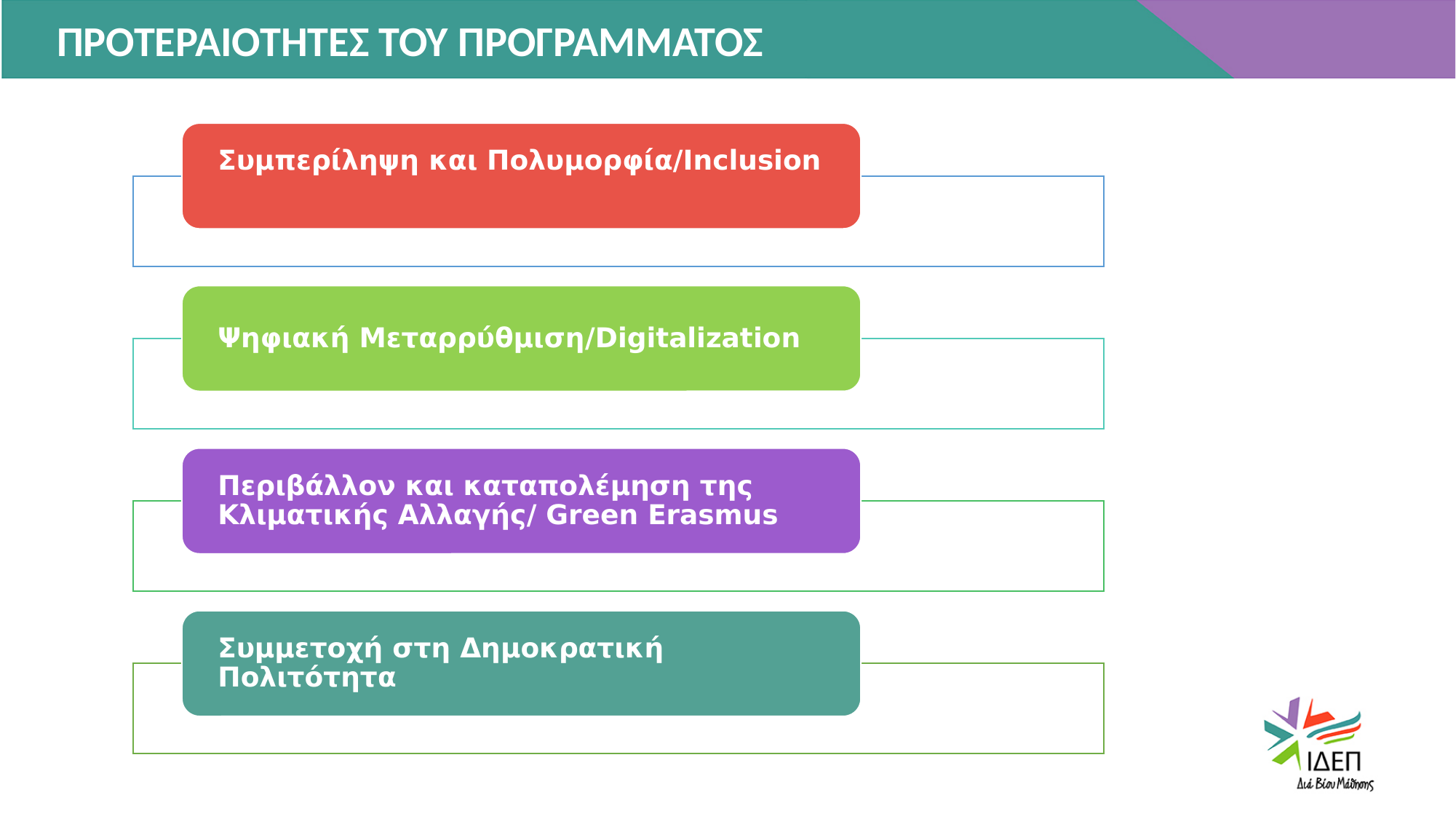

ΠΡΟΤΕΡΑΙΟΤΗΤΕΣ ΤΟΥ ΠΡΟΓΡΑΜΜΑΤΟΣ
Συμπερίληψη και Πολυμορφία/Inclusion
Ψηφιακή Μεταρρύθμιση/Digitalization
Περιβάλλον και καταπολέμηση της Κλιματικής Αλλαγής/ Green Erasmus
Συμμετοχή στη Δημοκρατική Πολιτότητα

LOREM IPSUM
LOREM IPSUM
LOREM IPSUM